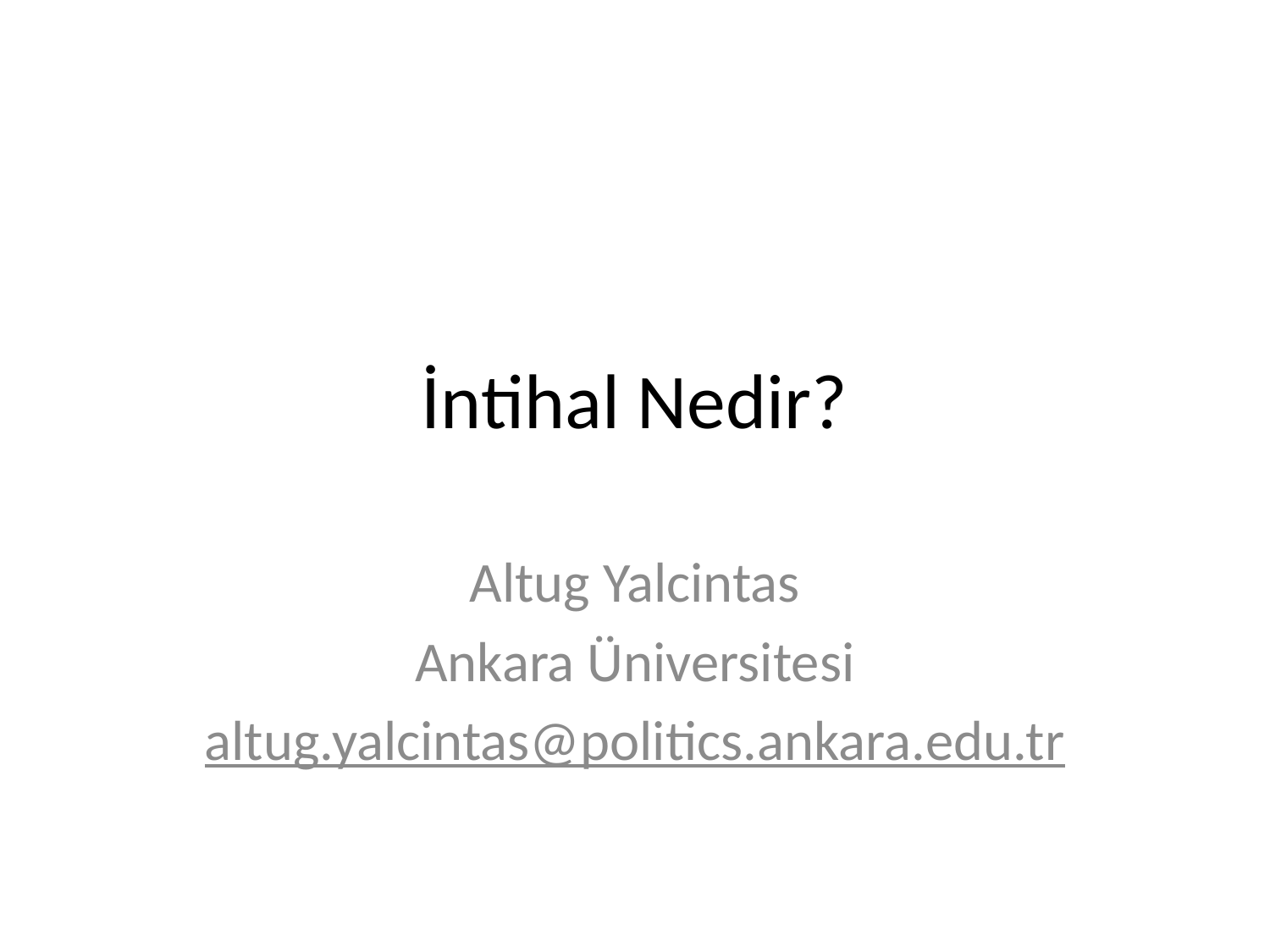

# İntihal Nedir?
Altug Yalcintas
Ankara Üniversitesi
altug.yalcintas@politics.ankara.edu.tr